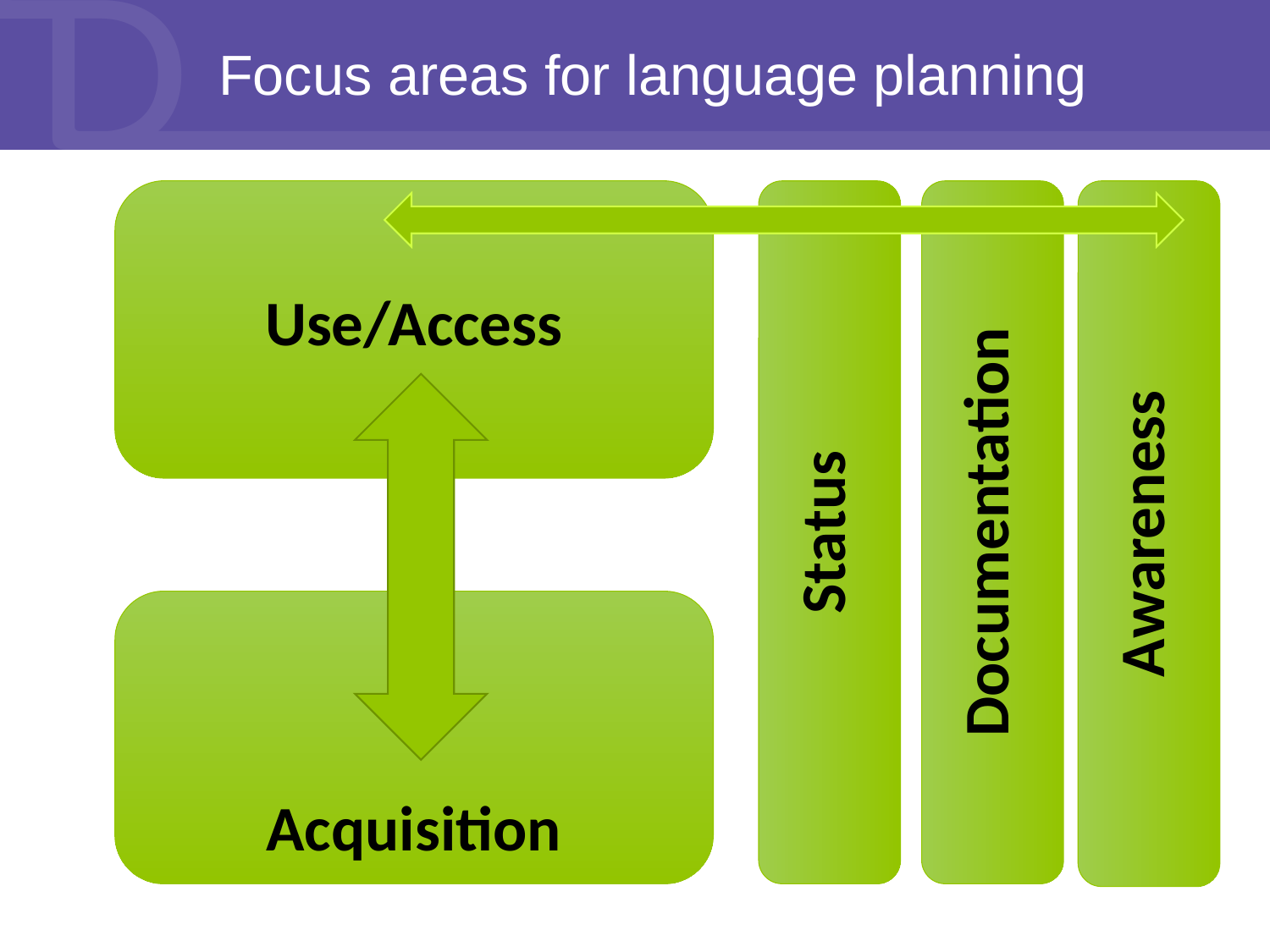

# Focus areas for language planning
Use/Access

Status
Documentation
Awareness
Acquisition